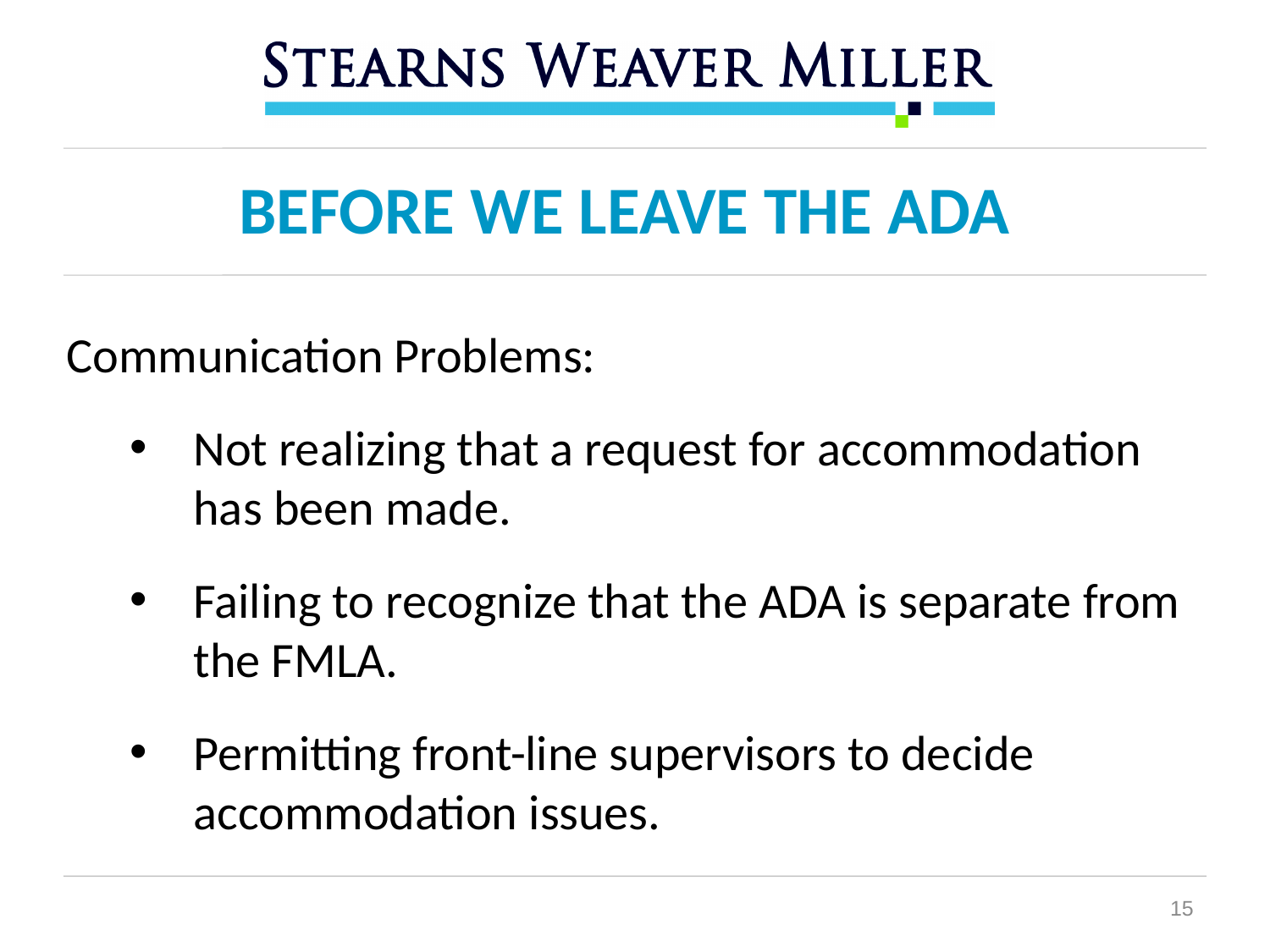

BEFORE WE LEAVE THE ADA
Communication Problems:

Not realizing that a request for accommodation has been made.

Failing to recognize that the ADA is separate from the FMLA.

Permitting front-line supervisors to decide accommodation issues.

15